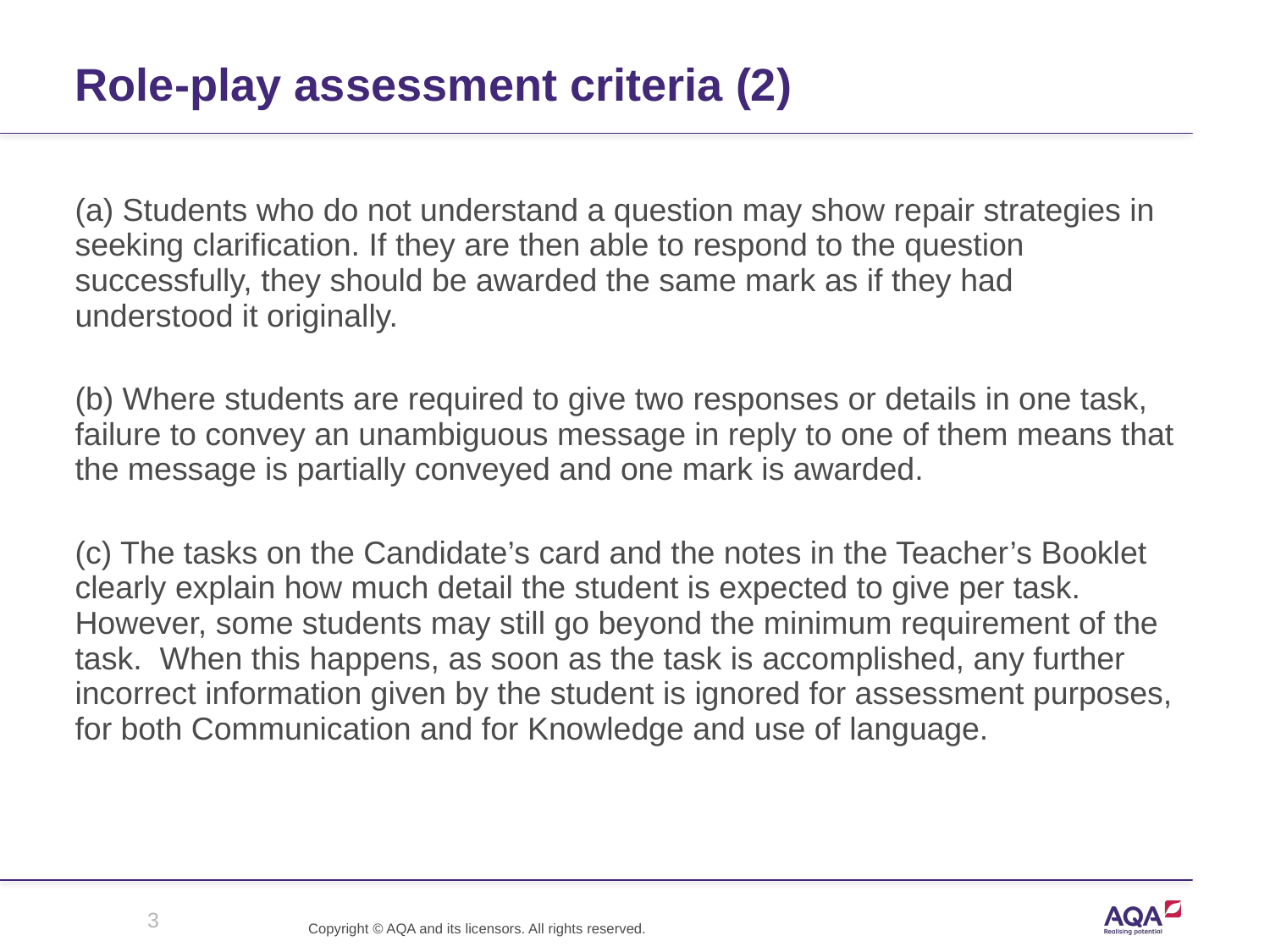

# Role-play assessment criteria (2)
(a) Students who do not understand a question may show repair strategies in seeking clarification. If they are then able to respond to the question successfully, they should be awarded the same mark as if they had understood it originally.

(b) Where students are required to give two responses or details in one task, failure to convey an unambiguous message in reply to one of them means that the message is partially conveyed and one mark is awarded.

(c) The tasks on the Candidate’s card and the notes in the Teacher’s Booklet clearly explain how much detail the student is expected to give per task.  However, some students may still go beyond the minimum requirement of the task.  When this happens, as soon as the task is accomplished, any further incorrect information given by the student is ignored for assessment purposes, for both Communication and for Knowledge and use of language.

3
Copyright © AQA and its licensors. All rights reserved.